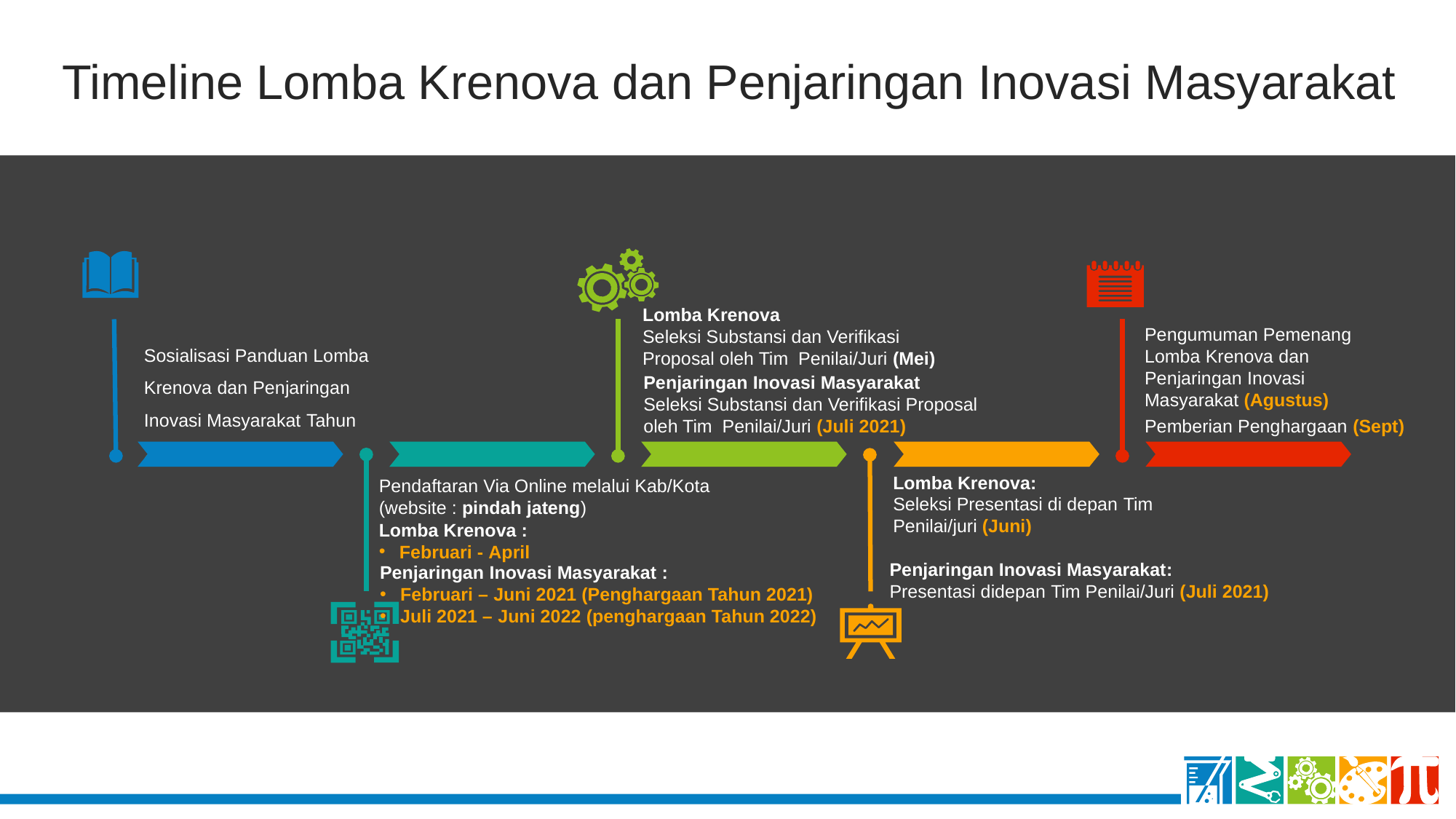

Timeline Lomba Krenova dan Penjaringan Inovasi Masyarakat

Lomba Krenova
Seleksi Substansi dan Verifikasi Proposal oleh Tim  Penilai/Juri (Mei)
Pengumuman Pemenang Lomba Krenova dan Penjaringan Inovasi Masyarakat (Agustus)
Sosialisasi Panduan Lomba  Krenova dan Penjaringan Inovasi Masyarakat Tahun 2021 (februari)
Penjaringan Inovasi Masyarakat
Seleksi Substansi dan Verifikasi Proposal oleh Tim  Penilai/Juri (Juli 2021)
Pemberian Penghargaan (Sept)

Lomba Krenova:
Seleksi Presentasi di depan Tim Penilai/juri (Juni)
Pendaftaran Via Online melalui Kab/Kota (website : pindah jateng)
Lomba Krenova :
Februari - April
Penjaringan Inovasi Masyarakat:
Presentasi didepan Tim Penilai/Juri (Juli 2021)

Penjaringan Inovasi Masyarakat :
Februari – Juni 2021 (Penghargaan Tahun 2021)
Juli 2021 – Juni 2022 (penghargaan Tahun 2022)